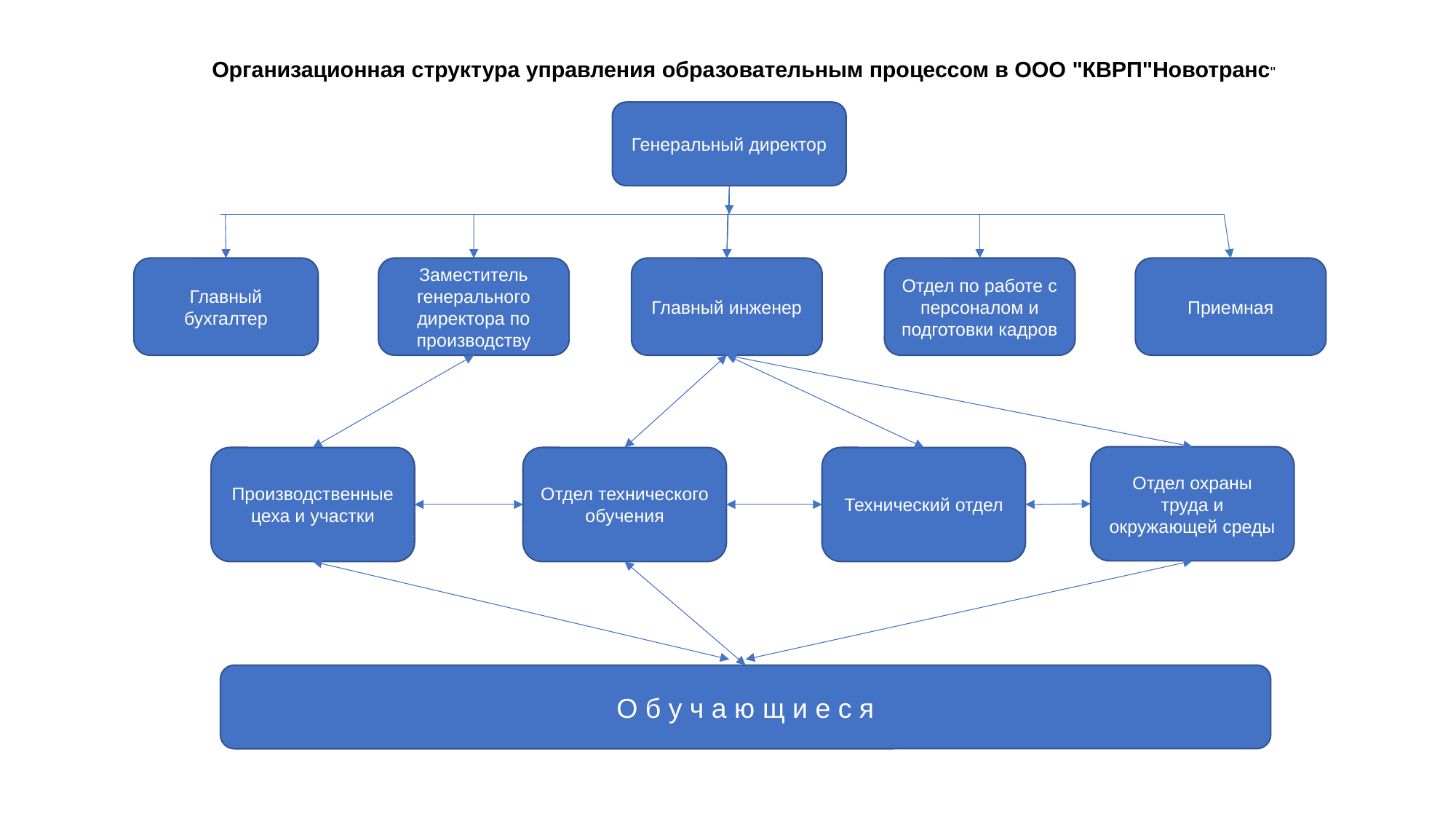

# Организационная структура управления образовательным процессом в ООО "КВРП"Новотранс"
Генеральный директор
Главный бухгалтер
Приемная
Главный инженер
Отдел по работе с персоналом и подготовки кадров
Заместитель генерального директора по производству
Отдел охраны труда и окружающей среды
Производственные цеха и участки
Отдел технического обучения
Технический отдел
О б у ч а ю щ и е с я